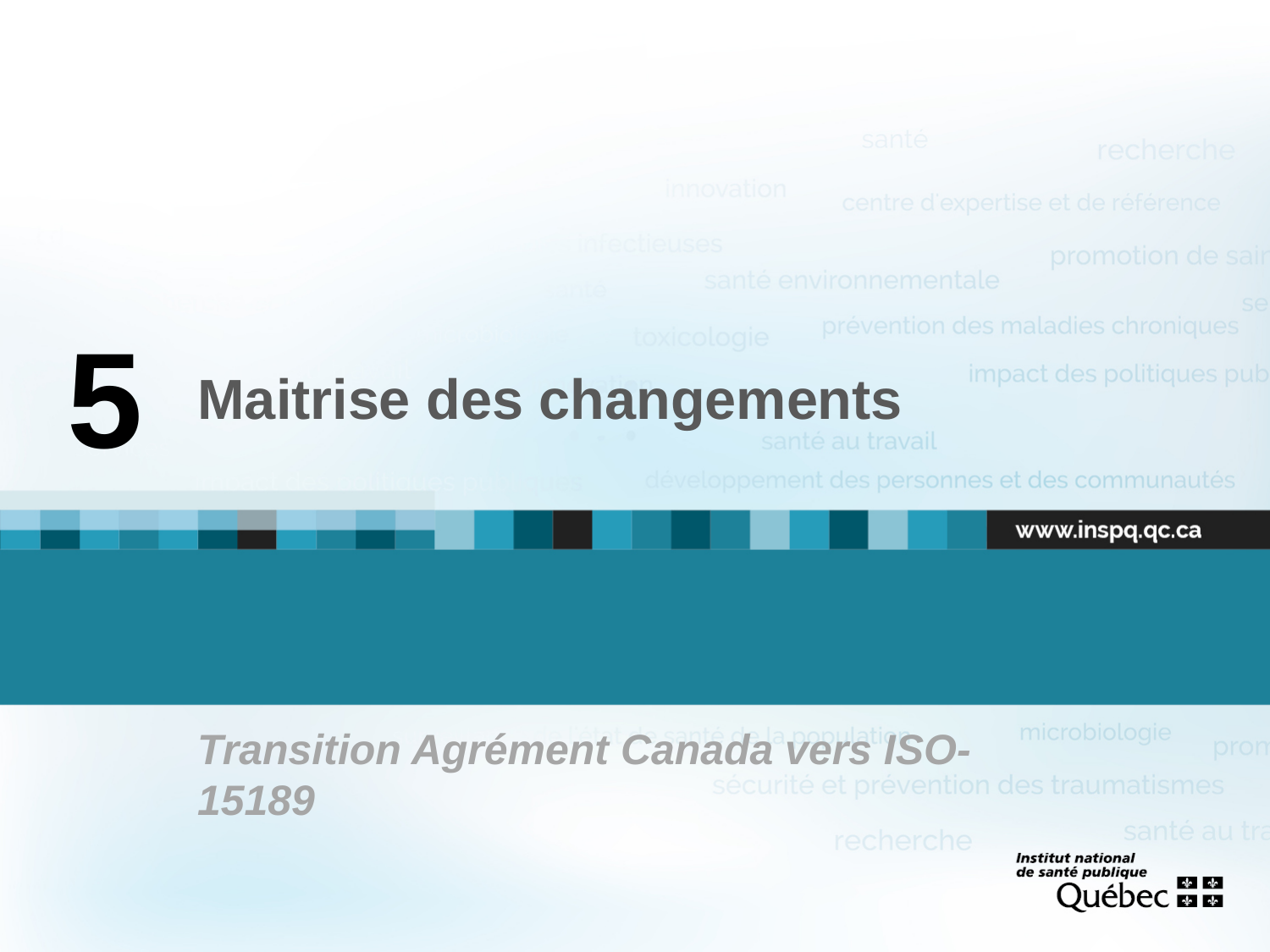

5
# Maitrise des changements
Transition Agrément Canada vers ISO-15189